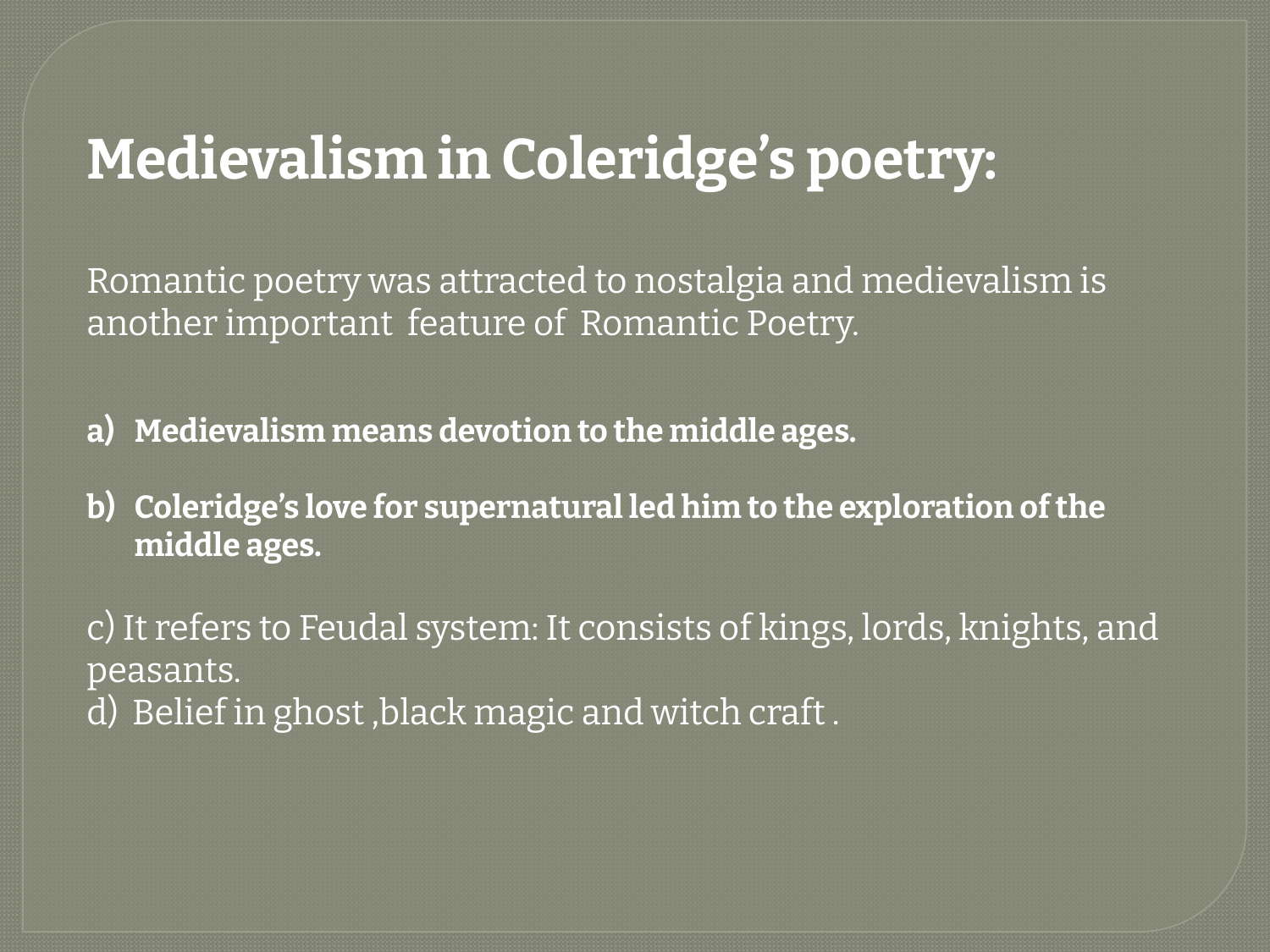

Medievalism in Coleridge’s poetry:

Romantic poetry was attracted to nostalgia and medievalism is another important  feature of  Romantic Poetry.

Medievalism means devotion to the middle ages.

Coleridge’s love for supernatural led him to the exploration of the middle ages.

c) It refers to Feudal system: It consists of kings, lords, knights, and peasants.
d)  Belief in ghost ,black magic and witch craft .